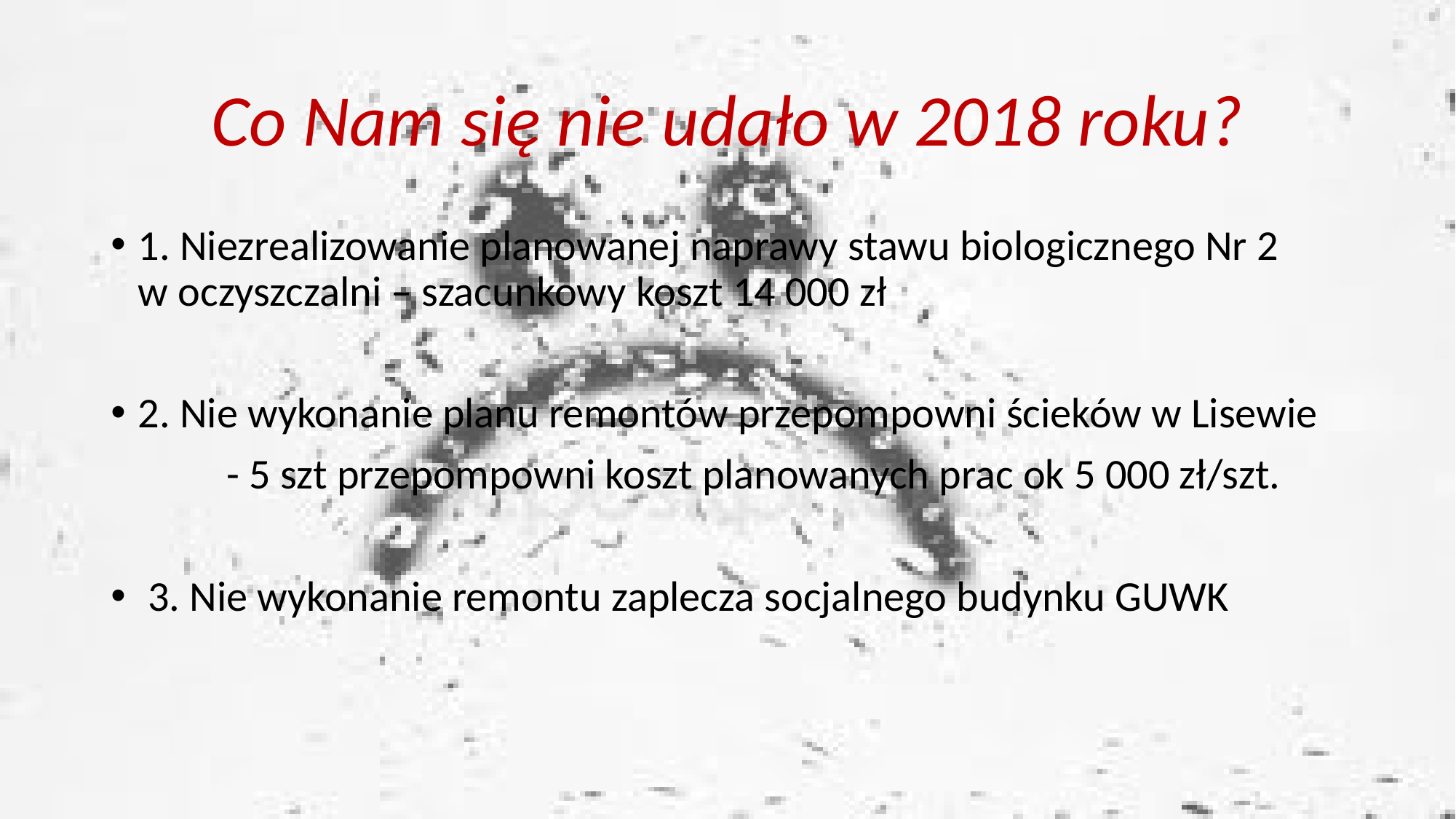

# Co Nam się nie udało w 2018 roku?
1. Niezrealizowanie planowanej naprawy stawu biologicznego Nr 2
w oczyszczalni – szacunkowy koszt 14 000 zł

2. Nie wykonanie planu remontów przepompowni ścieków w Lisewie
            - 5 szt przepompowni koszt planowanych prac ok 5 000 zł/szt.

 3. Nie wykonanie remontu zaplecza socjalnego budynku GUWK